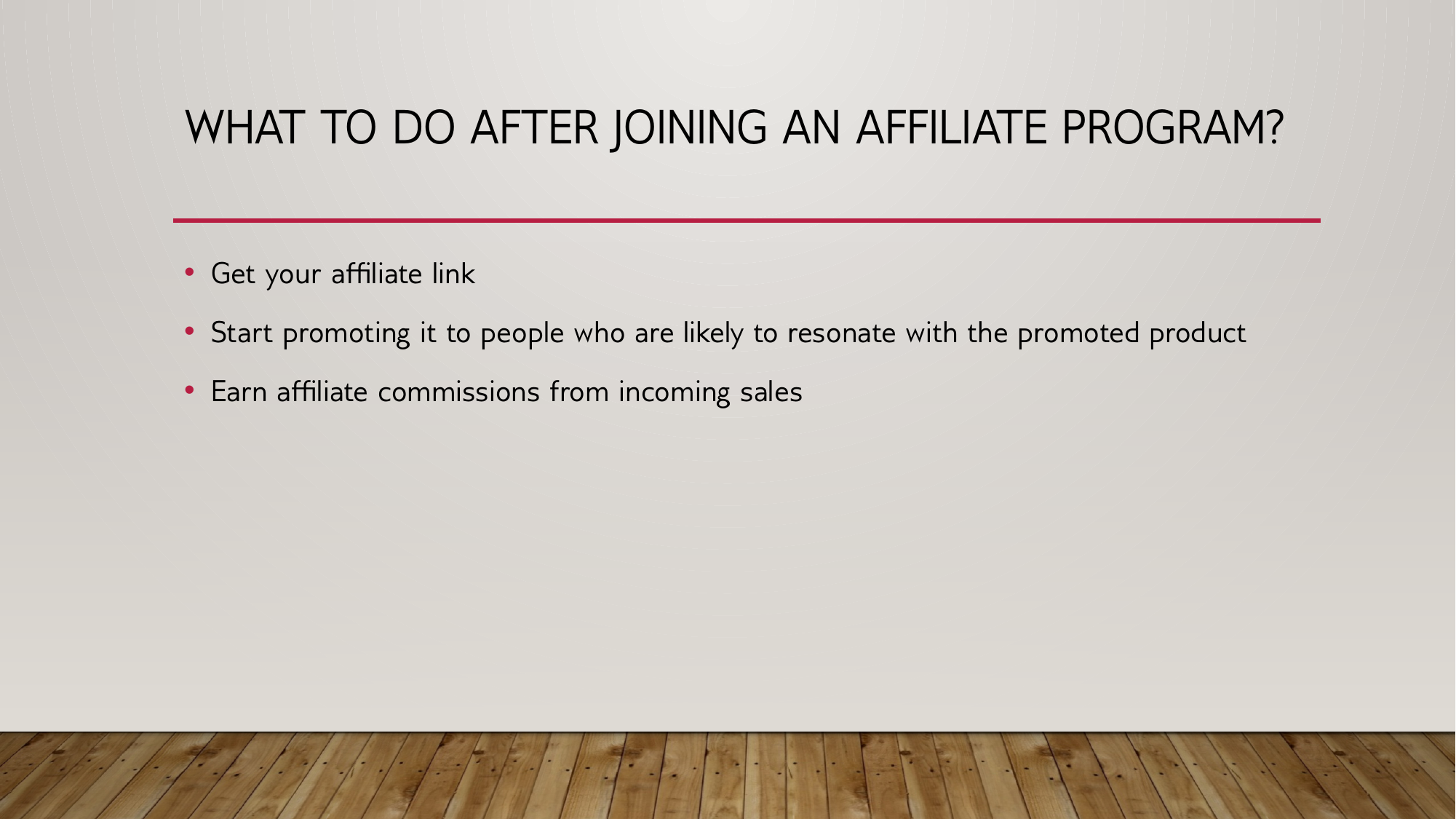

# What to do After joining an affiliate program?
Get your affiliate link
Start promoting it to people who are likely to resonate with the promoted product
Earn affiliate commissions from incoming sales